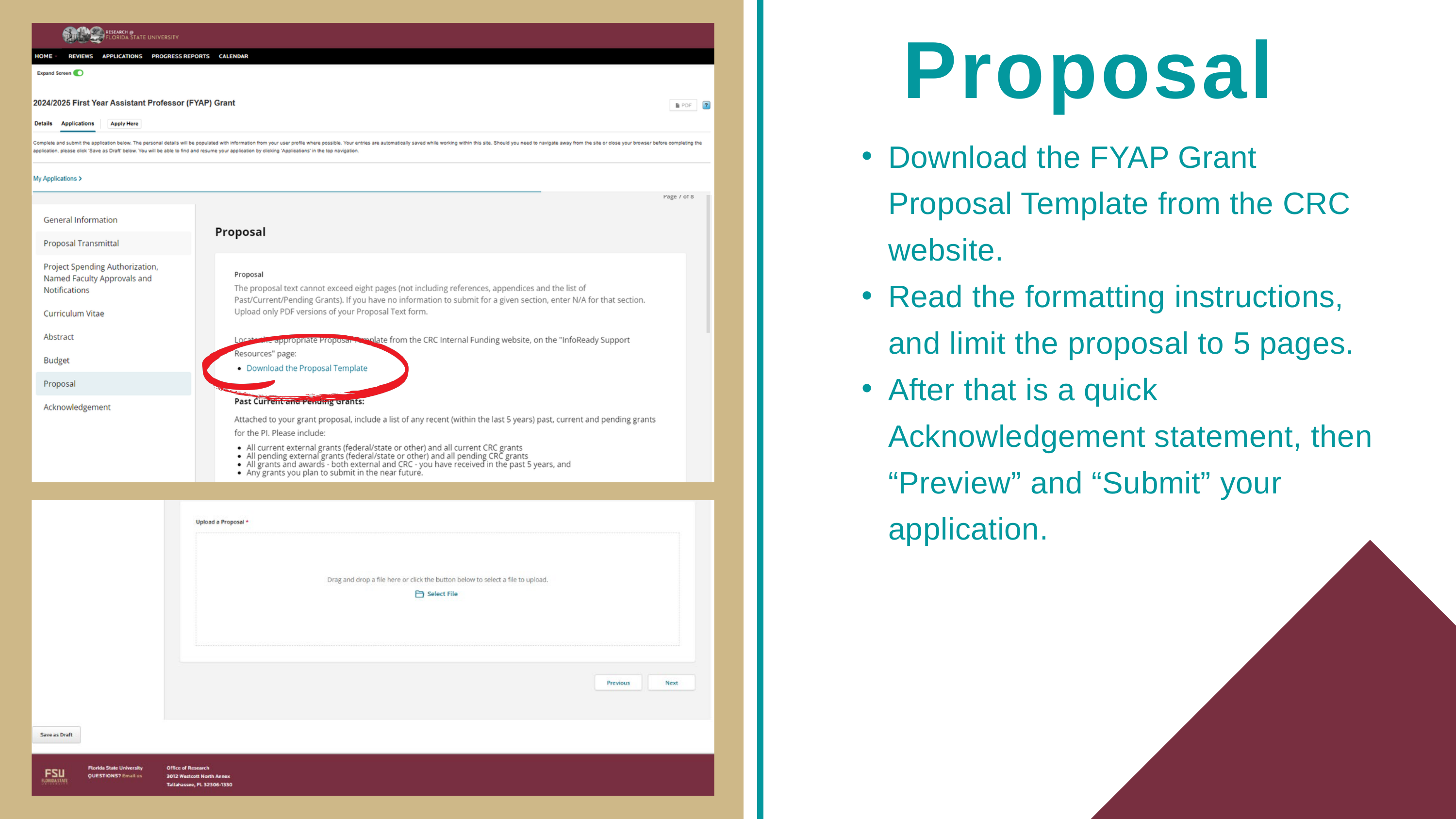

Proposal

Download the FYAP Grant Proposal Template from the CRC website.
Read the formatting instructions, and limit the proposal to 5 pages.
After that is a quick Acknowledgement statement, then “Preview” and “Submit” your application.